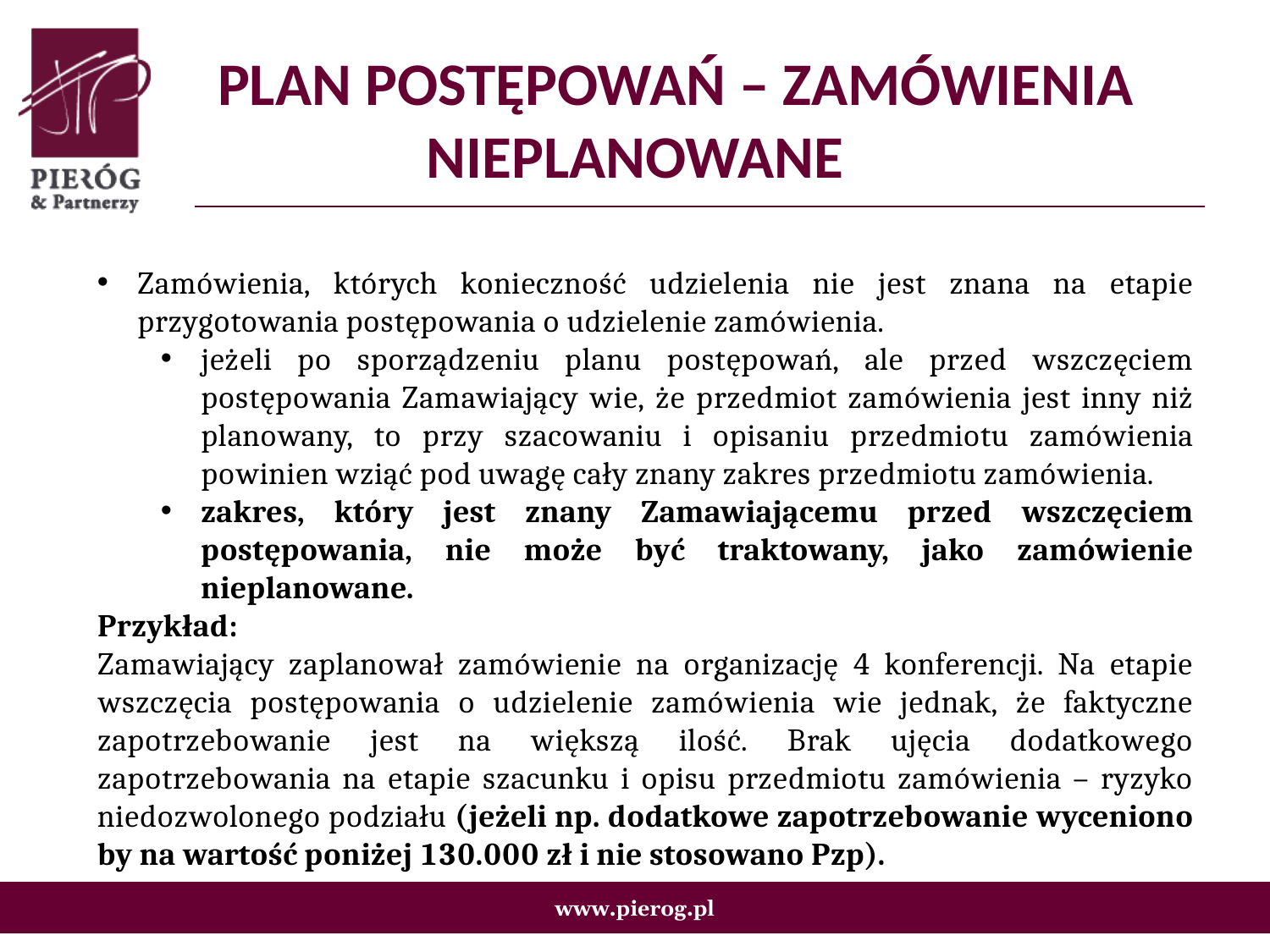

# PLAN POSTĘPOWAŃ – ZAMÓWIENIA NIEPLANOWANE
Zamówienia, których konieczność udzielenia nie jest znana na etapie przygotowania postępowania o udzielenie zamówienia.
jeżeli po sporządzeniu planu postępowań, ale przed wszczęciem postępowania Zamawiający wie, że przedmiot zamówienia jest inny niż planowany, to przy szacowaniu i opisaniu przedmiotu zamówienia powinien wziąć pod uwagę cały znany zakres przedmiotu zamówienia.
zakres, który jest znany Zamawiającemu przed wszczęciem postępowania, nie może być traktowany, jako zamówienie nieplanowane.
Przykład:
Zamawiający zaplanował zamówienie na organizację 4 konferencji. Na etapie wszczęcia postępowania o udzielenie zamówienia wie jednak, że faktyczne zapotrzebowanie jest na większą ilość. Brak ujęcia dodatkowego zapotrzebowania na etapie szacunku i opisu przedmiotu zamówienia – ryzyko niedozwolonego podziału (jeżeli np. dodatkowe zapotrzebowanie wyceniono by na wartość poniżej 130.000 zł i nie stosowano Pzp).